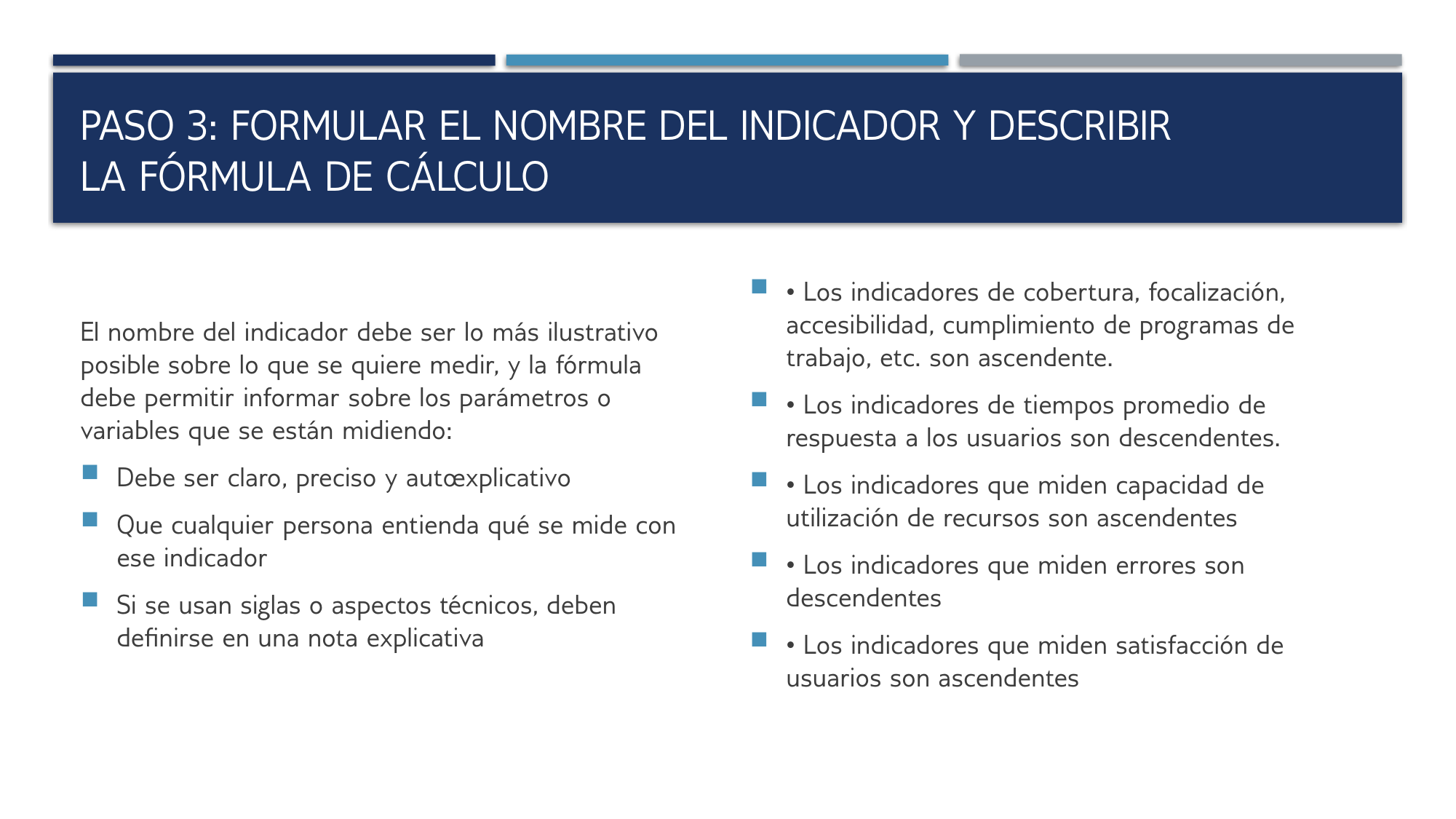

# PASO 3: Formular el nombre del indicador y describir la fórmula de cálculo
El nombre del indicador debe ser lo más ilustrativo posible sobre lo que se quiere medir, y la fórmula debe permitir informar sobre los parámetros o variables que se están midiendo:
Debe ser claro, preciso y autoexplicativo
Que cualquier persona entienda qué se mide con ese indicador
Si se usan siglas o aspectos técnicos, deben definirse en una nota explicativa
• Los indicadores de cobertura, focalización, accesibilidad, cumplimiento de programas de trabajo, etc. son ascendente.
• Los indicadores de tiempos promedio de respuesta a los usuarios son descendentes.
• Los indicadores que miden capacidad de utilización de recursos son ascendentes
• Los indicadores que miden errores son descendentes
• Los indicadores que miden satisfacción de usuarios son ascendentes